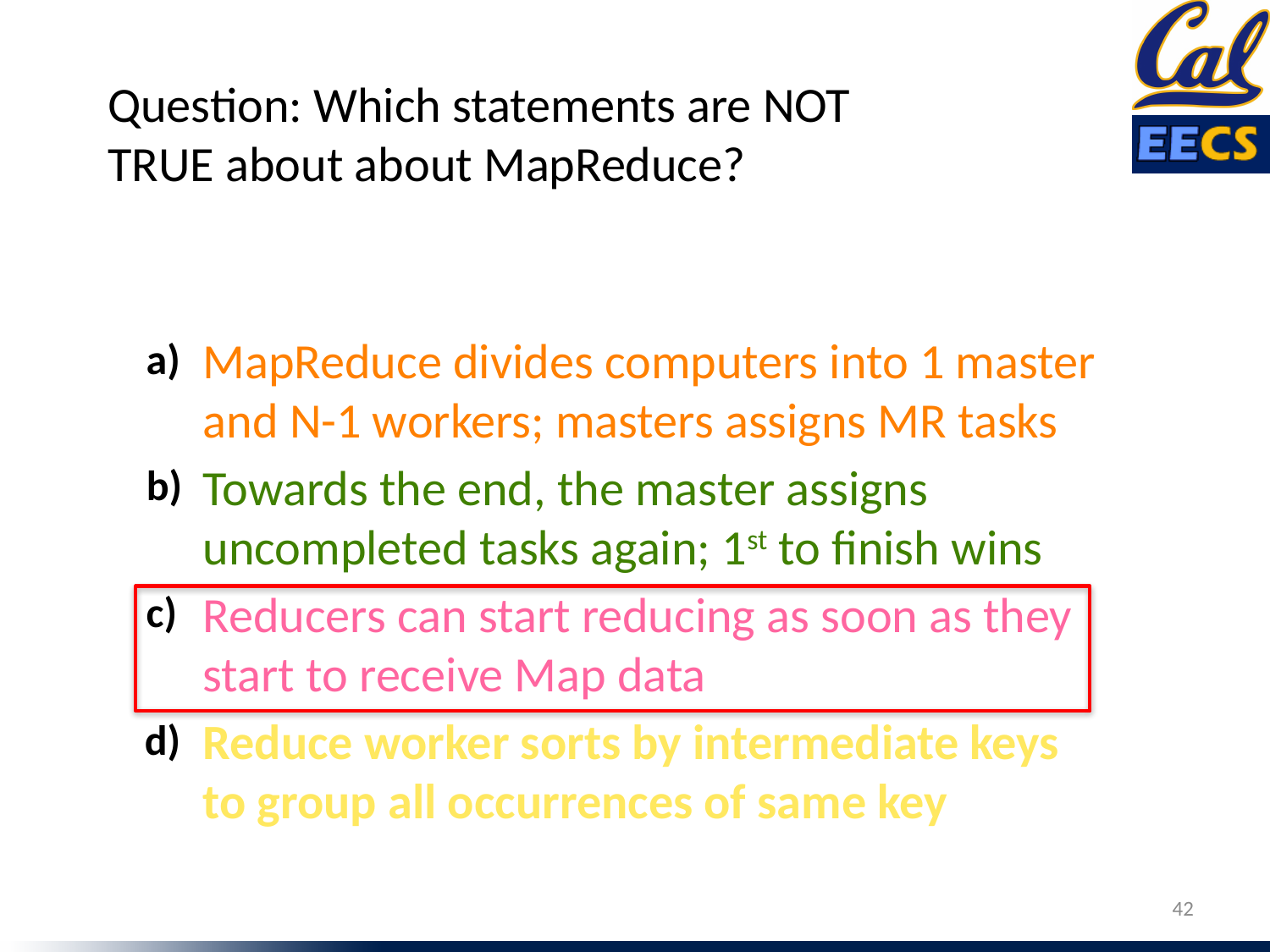

Question: Which statements are NOT TRUE about about MapReduce?
MapReduce divides computers into 1 master  and N-1 workers; masters assigns MR tasks
a)
Towards the end, the master assigns uncompleted tasks again; 1st to finish wins
b)
Reducers can start reducing as soon as they start to receive Map data
c)

Reduce worker sorts by intermediate keys to group all occurrences of same key
d)
42